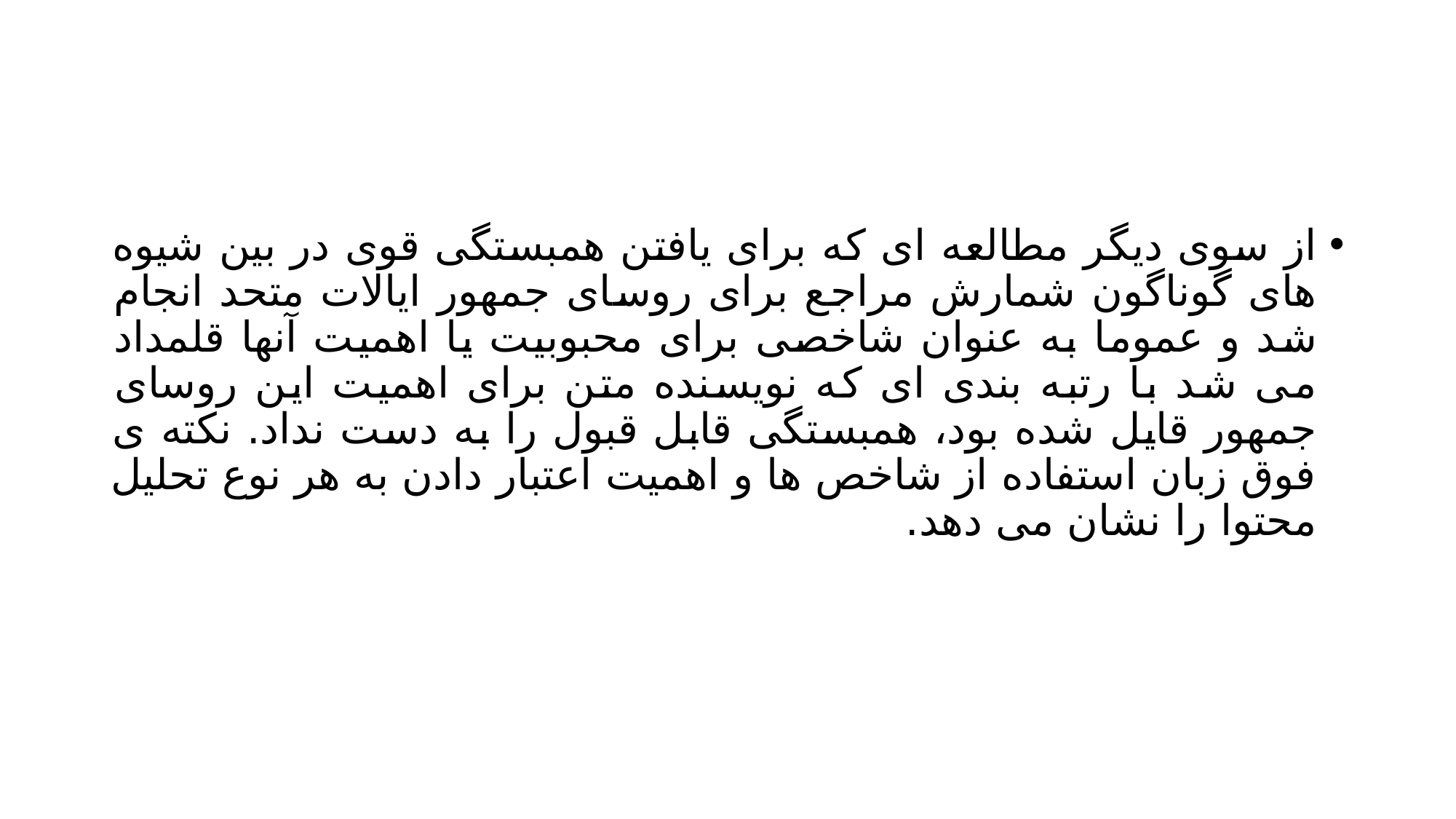

#
از سوی دیگر مطالعه ای که برای یافتن همبستگی قوی در بین شیوه های گوناگون شمارش مراجع برای روسای جمهور ایالات متحد انجام شد و عموما به عنوان شاخصی برای محبوبیت یا اهمیت آنها قلمداد می شد با رتبه بندی ای که نویسنده متن برای اهمیت این روسای جمهور قایل شده بود، همبستگی قابل قبول را به دست نداد. نکته ی فوق زبان استفاده از شاخص ها و اهمیت اعتبار دادن به هر نوع تحلیل محتوا را نشان می دهد.